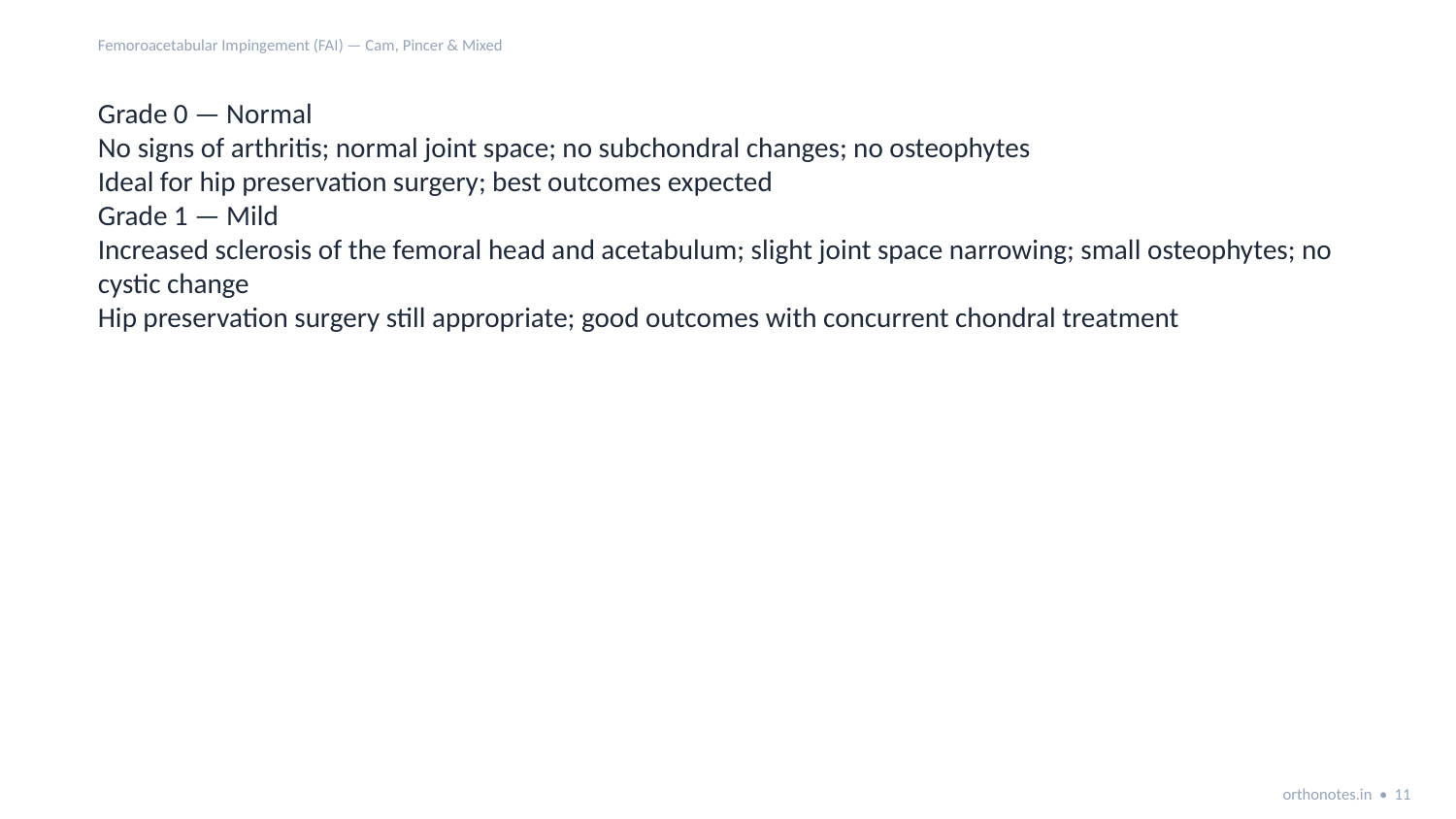

Femoroacetabular Impingement (FAI) — Cam, Pincer & Mixed
Grade 0 — Normal
No signs of arthritis; normal joint space; no subchondral changes; no osteophytes
Ideal for hip preservation surgery; best outcomes expected
Grade 1 — Mild
Increased sclerosis of the femoral head and acetabulum; slight joint space narrowing; small osteophytes; no cystic change
Hip preservation surgery still appropriate; good outcomes with concurrent chondral treatment
orthonotes.in  •  11